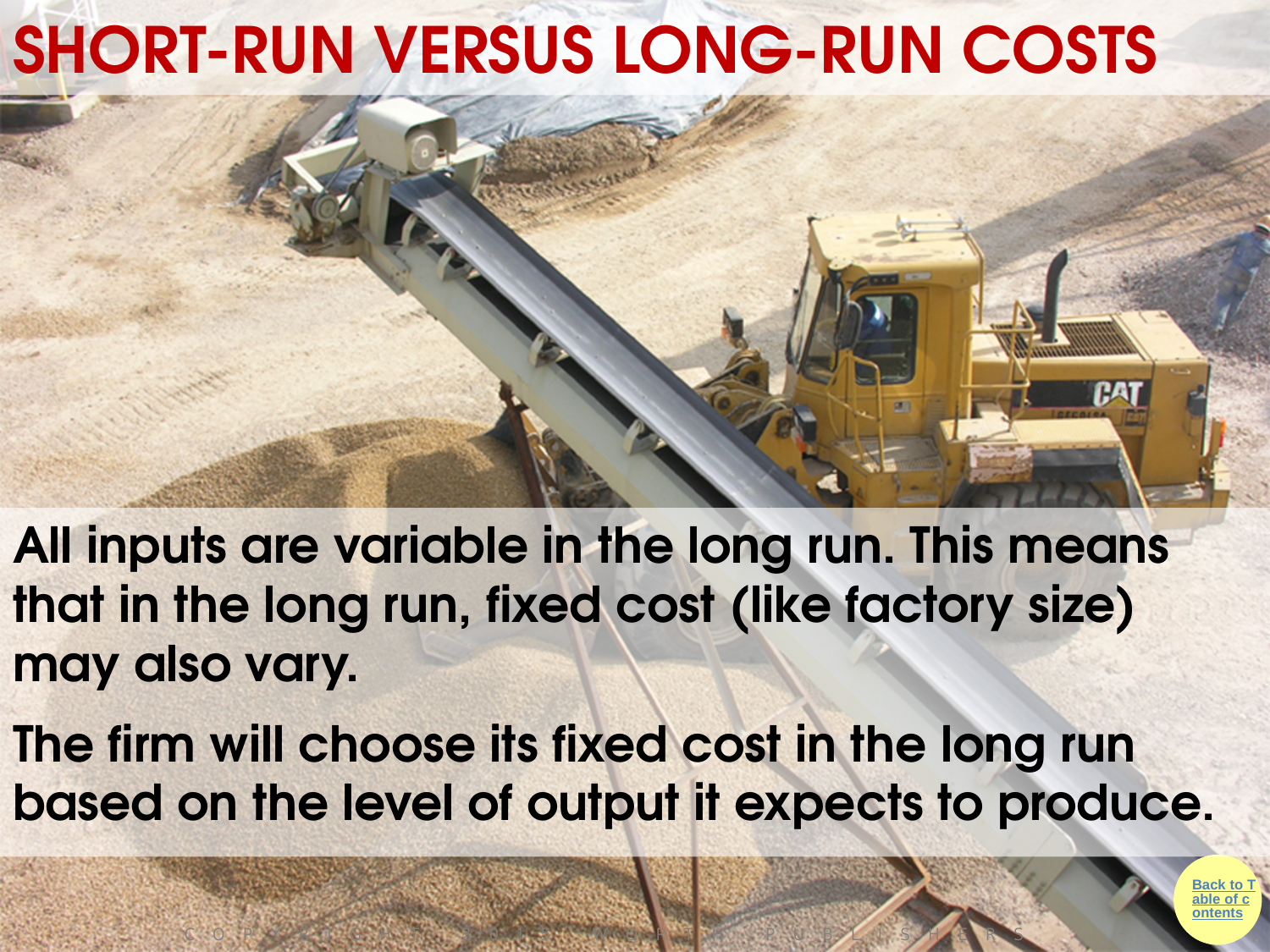

# SHORT-RUN VERSUS LONG-RUN COSTS
All inputs are variable in the long run. This means that in the long run, fixed cost (like factory size) may also vary.
The firm will choose its fixed cost in the long run based on the level of output it expects to produce.
Copyright 2015 Worth Publishers